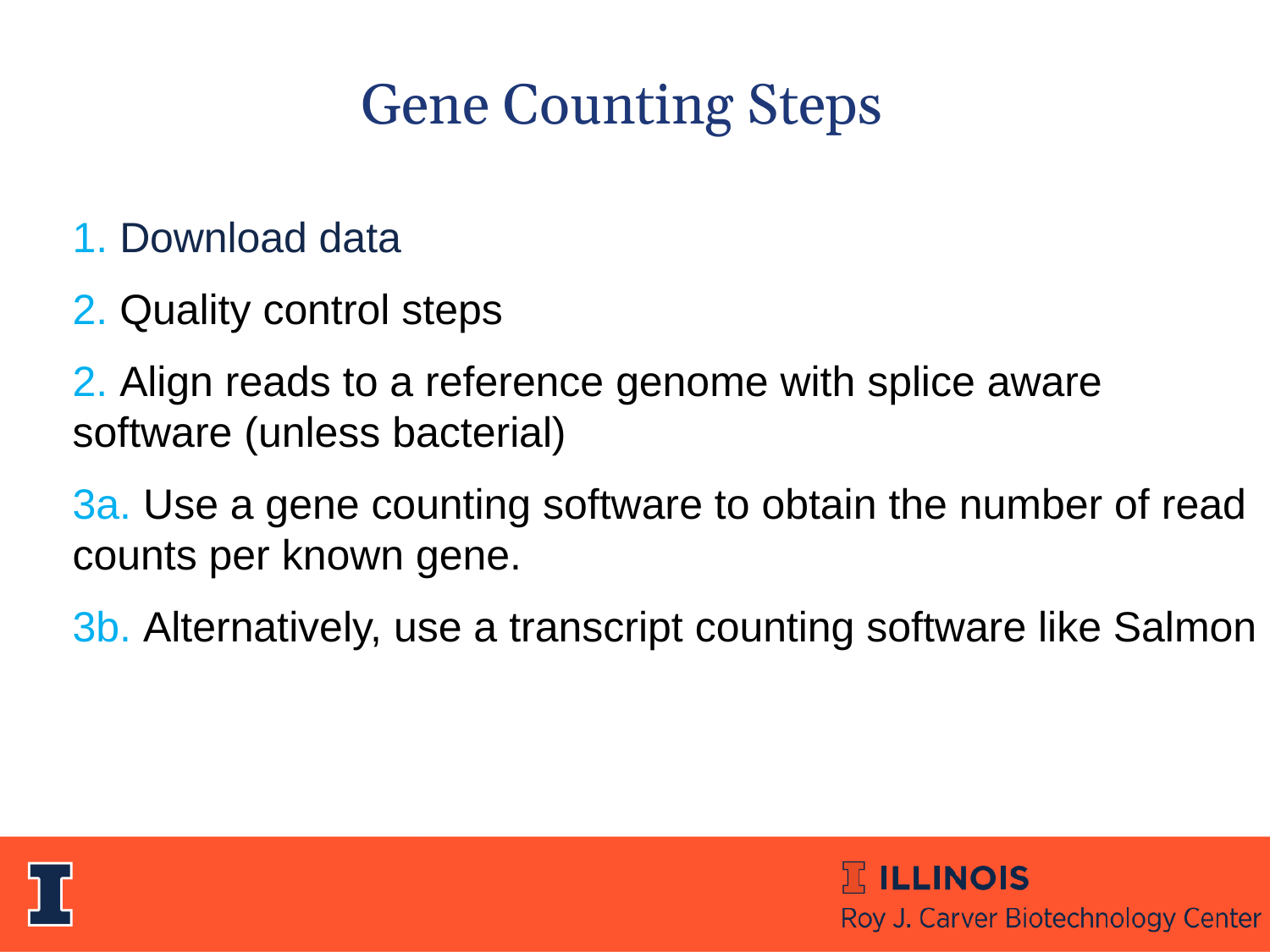

Gene Counting Steps
1. Download data
2. Quality control steps
2. Align reads to a reference genome with splice aware software (unless bacterial)
3a. Use a gene counting software to obtain the number of read counts per known gene.
3b. Alternatively, use a transcript counting software like Salmon